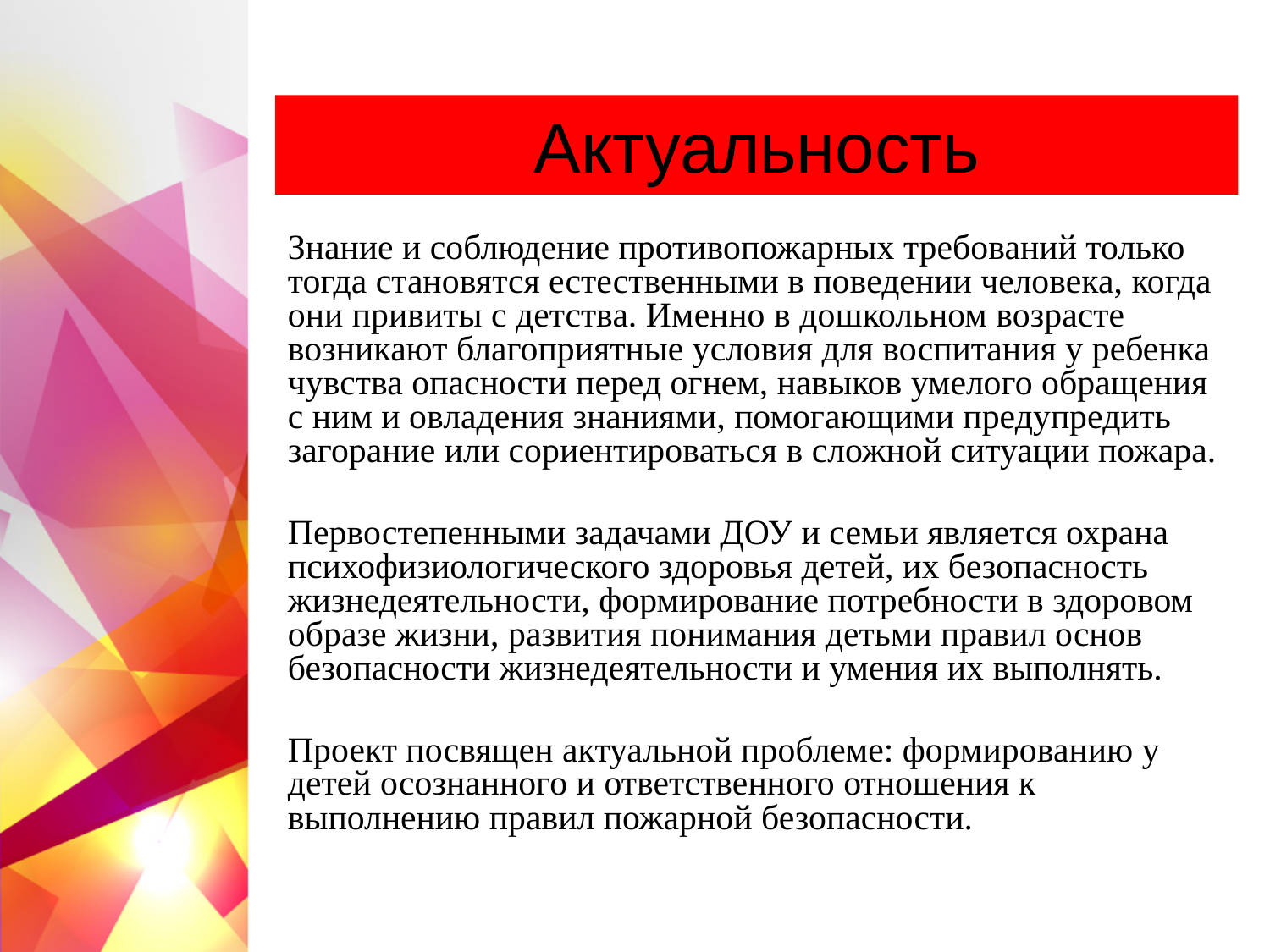

# Актуальность
Знание и соблюдение противопожарных требований только тогда становятся естественными в поведении человека, когда они привиты с детства. Именно в дошкольном возрасте возникают благоприятные условия для воспитания у ребенка чувства опасности перед огнем, навыков умелого обращения с ним и овладения знаниями, помогающими предупредить загорание или сориентироваться в сложной ситуации пожара.

Первостепенными задачами ДОУ и семьи является охрана психофизиологического здоровья детей, их безопасность жизнедеятельности, формирование потребности в здоровом образе жизни, развития понимания детьми правил основ безопасности жизнедеятельности и умения их выполнять.

Проект посвящен актуальной проблеме: формированию у детей осознанного и ответственного отношения к выполнению правил пожарной безопасности.